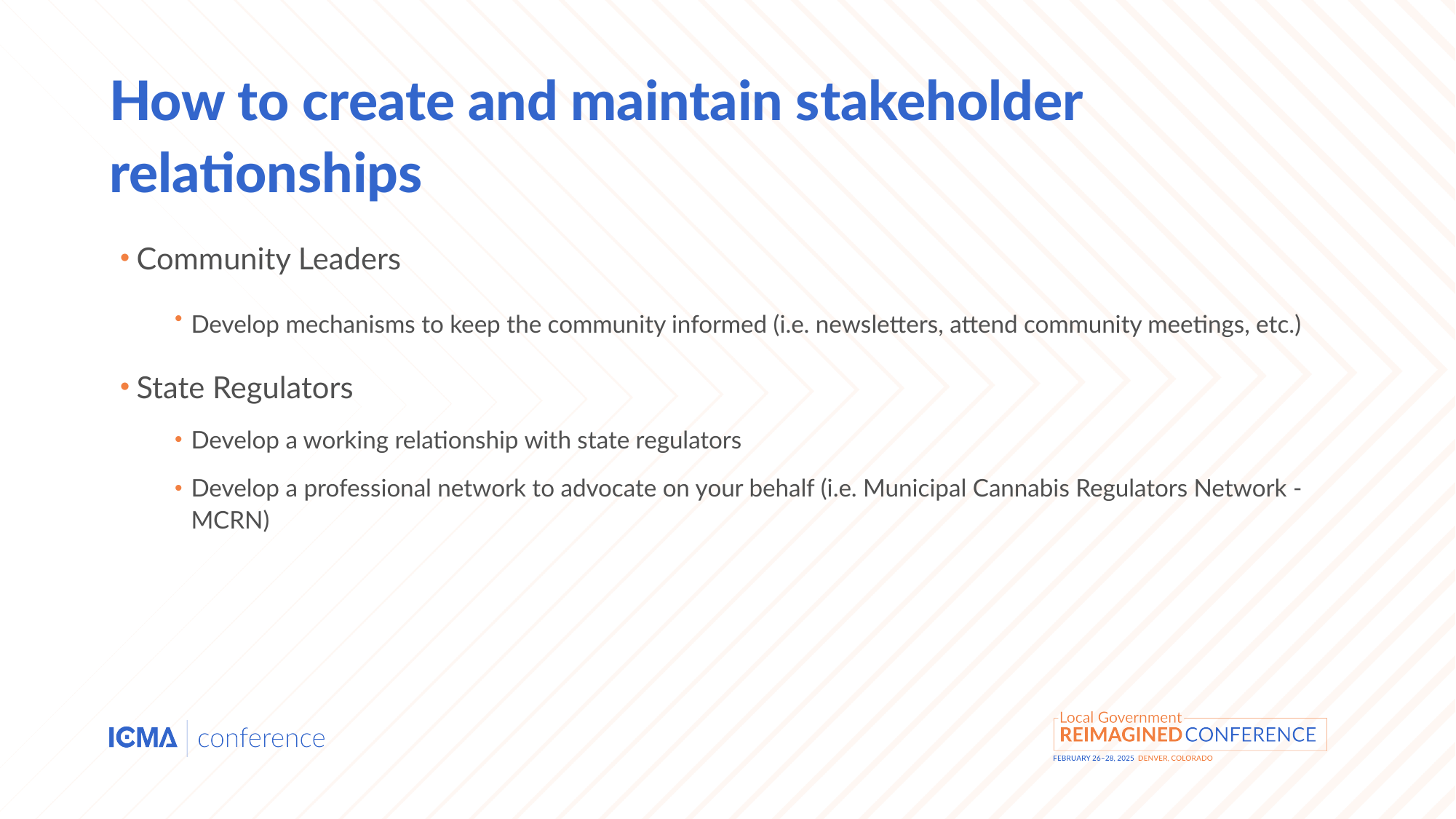

# How to create and maintain stakeholder relationships
Community Leaders
Develop mechanisms to keep the community informed (i.e. newsletters, attend community meetings, etc.)
State Regulators
Develop a working relationship with state regulators
Develop a professional network to advocate on your behalf (i.e. Municipal Cannabis Regulators Network - MCRN)